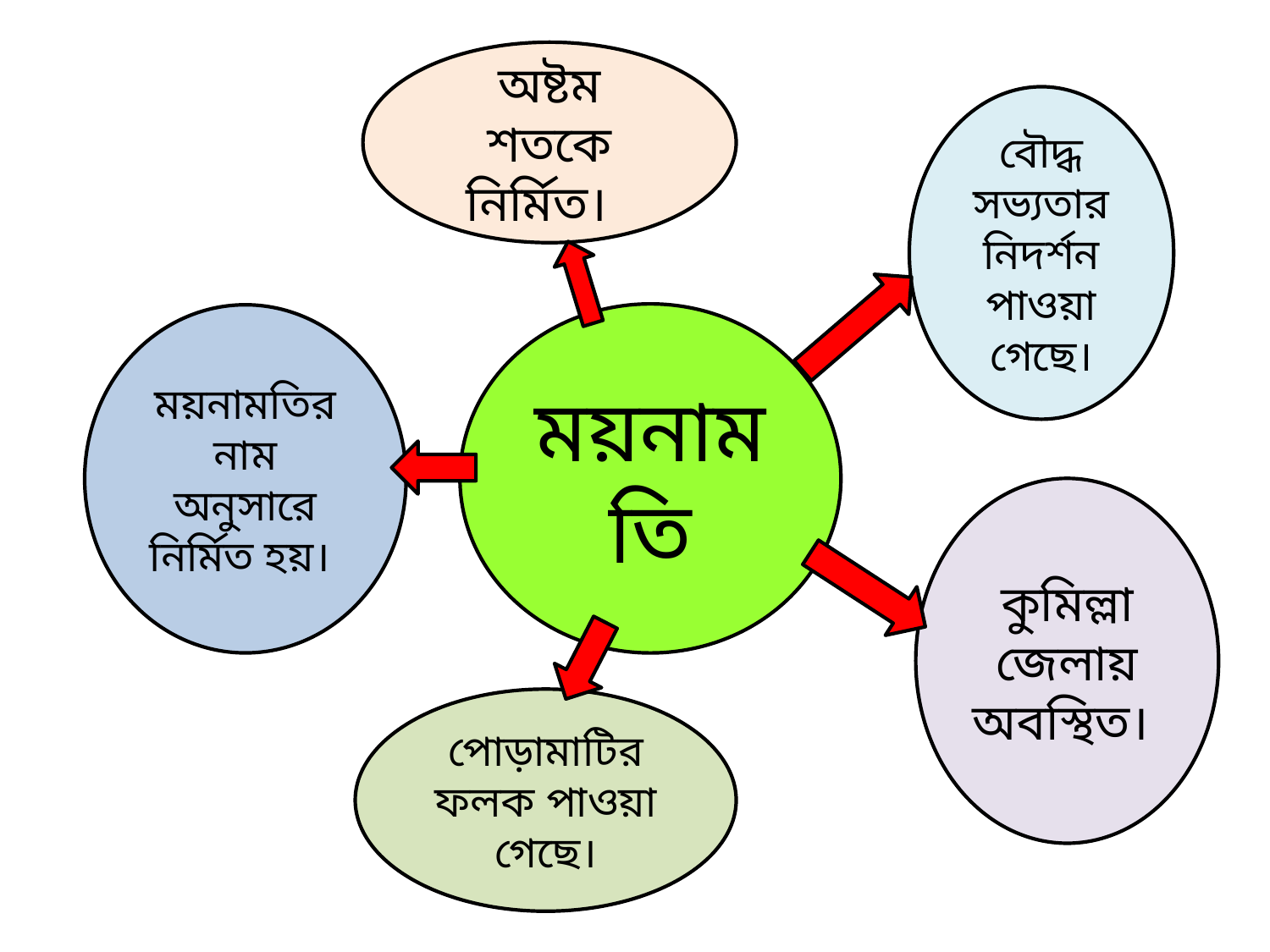

অষ্টম শতকে নির্মিত।
বৌদ্ধ সভ্যতার নিদর্শন পাওয়া গেছে।

ময়নামতি
ময়নামতির নাম অনুসারে নির্মিত হয়।

কুমিল্লা জেলায় অবস্থিত।

পোড়ামাটির ফলক পাওয়া গেছে।